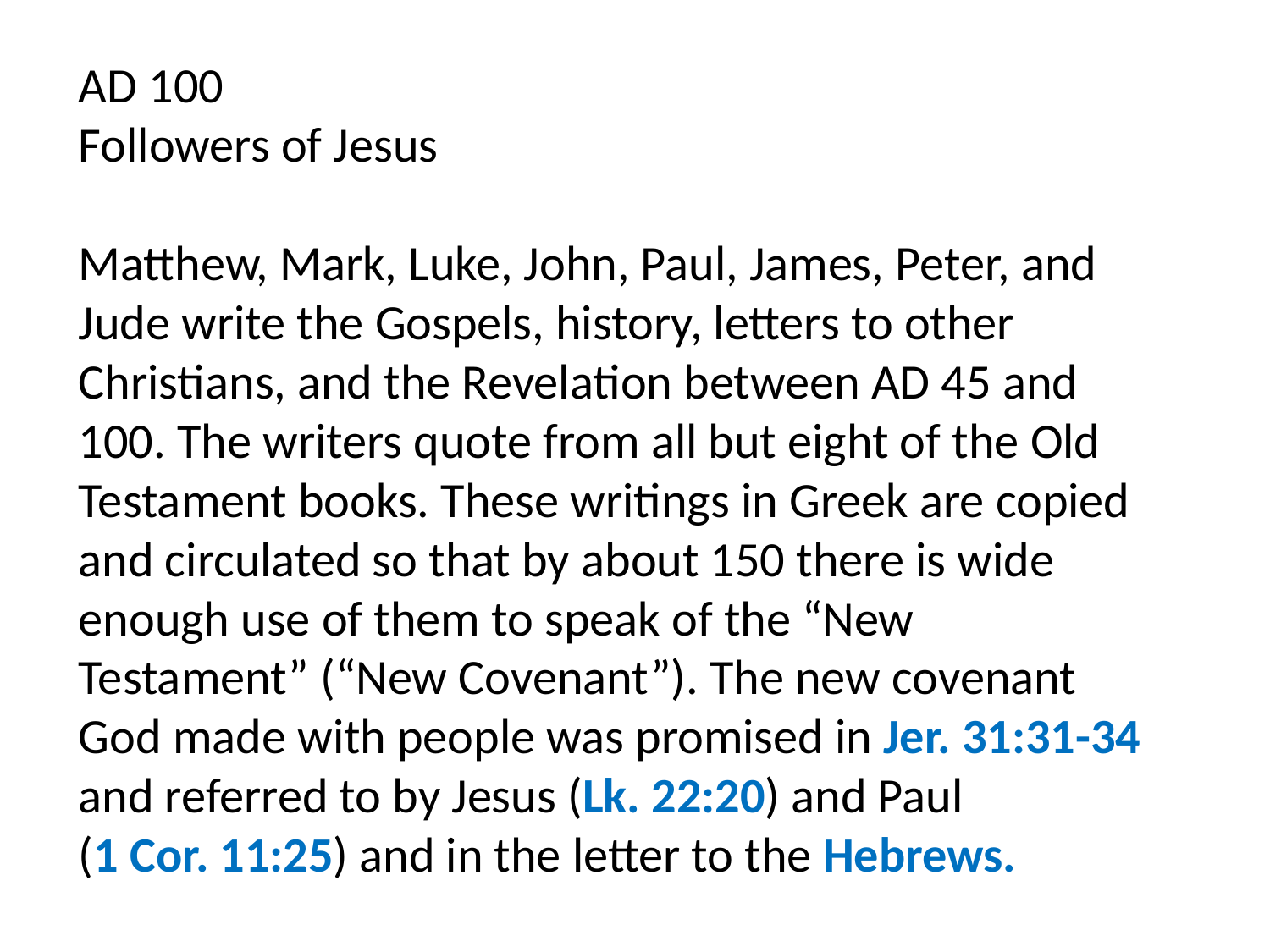

AD 100
Followers of Jesus

Matthew, Mark, Luke, John, Paul, James, Peter, and Jude write the Gospels, history, letters to other Christians, and the Revelation between AD 45 and 100. The writers quote from all but eight of the Old Testament books. These writings in Greek are copied and circulated so that by about 150 there is wide enough use of them to speak of the “New Testament” (“New Covenant”). The new covenant God made with people was promised in Jer. 31:31-34 and referred to by Jesus (Lk. 22:20) and Paul              (1 Cor. 11:25) and in the letter to the Hebrews.